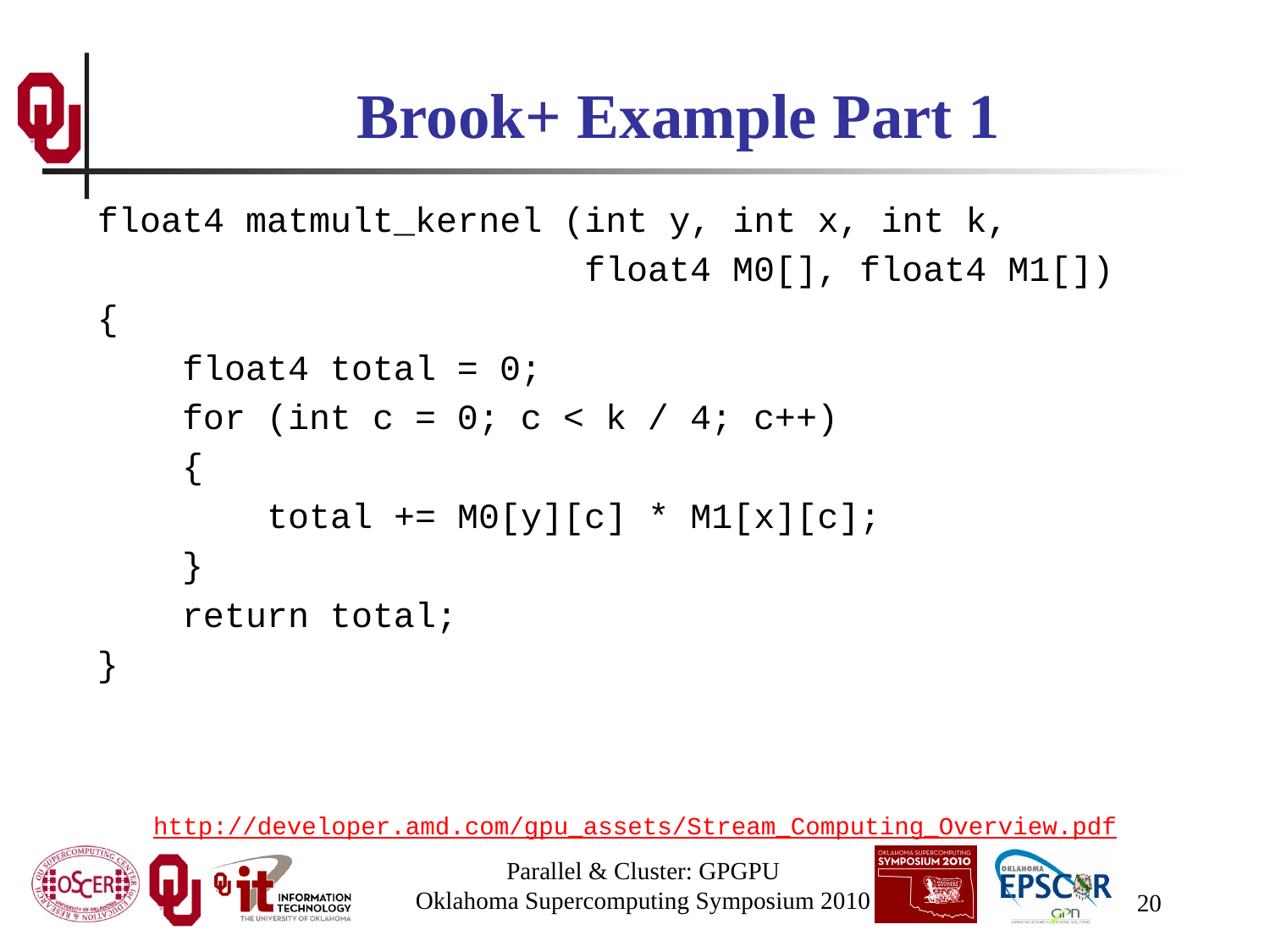

# Brook+ Example Part 1
float4 matmult_kernel (int y, int x, int k,
                       float4 M0[], float4 M1[])
{
    float4 total = 0;
    for (int c = 0; c < k / 4; c++)
    {
        total += M0[y][c] * M1[x][c];
    }
    return total;
}
http://developer.amd.com/gpu_assets/Stream_Computing_Overview.pdf
Parallel & Cluster: GPGPU
Oklahoma Supercomputing Symposium 2010
20